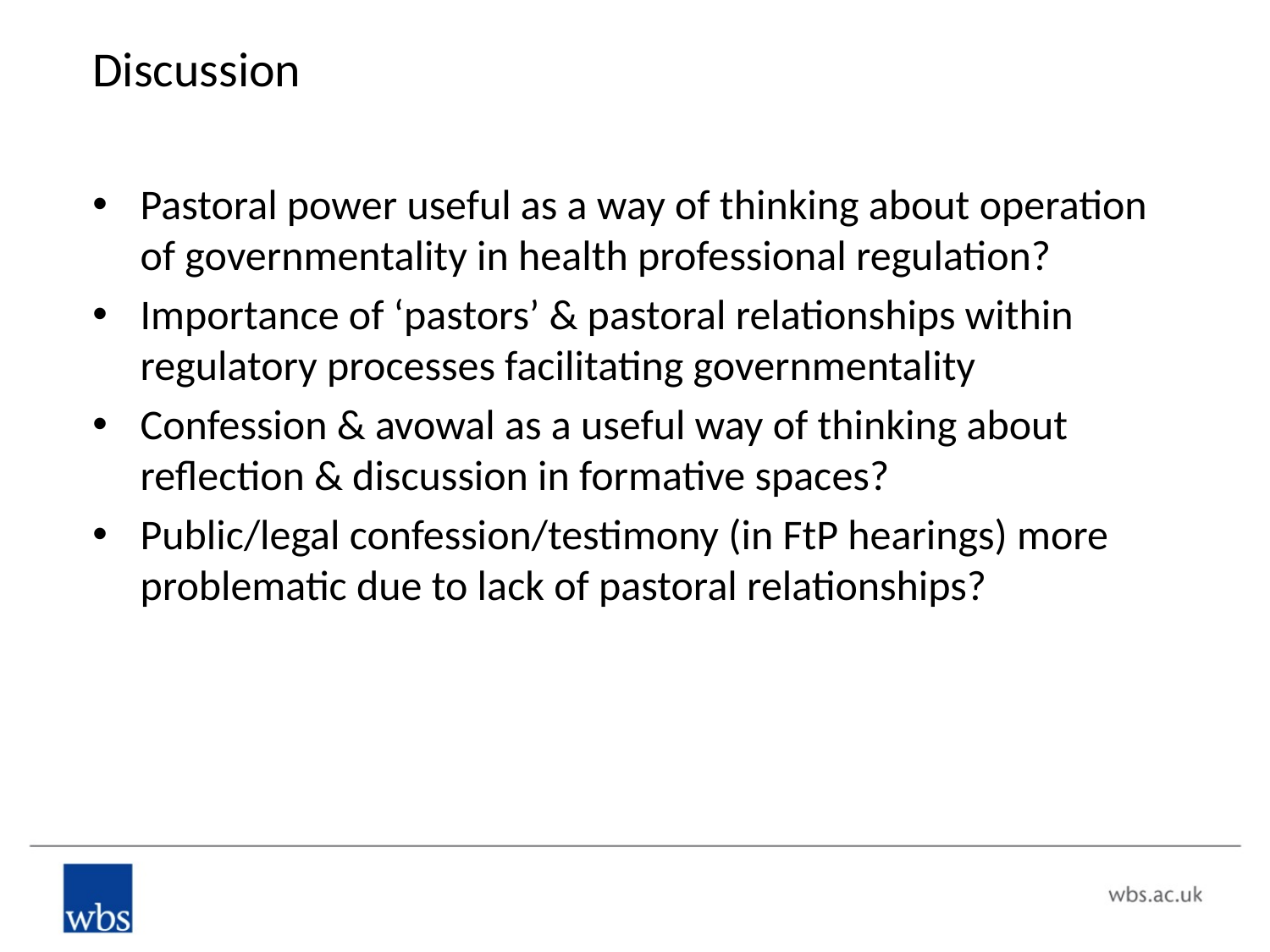

# Discussion
Pastoral power useful as a way of thinking about operation of governmentality in health professional regulation?
Importance of ‘pastors’ & pastoral relationships within regulatory processes facilitating governmentality
Confession & avowal as a useful way of thinking about reflection & discussion in formative spaces?
Public/legal confession/testimony (in FtP hearings) more problematic due to lack of pastoral relationships?